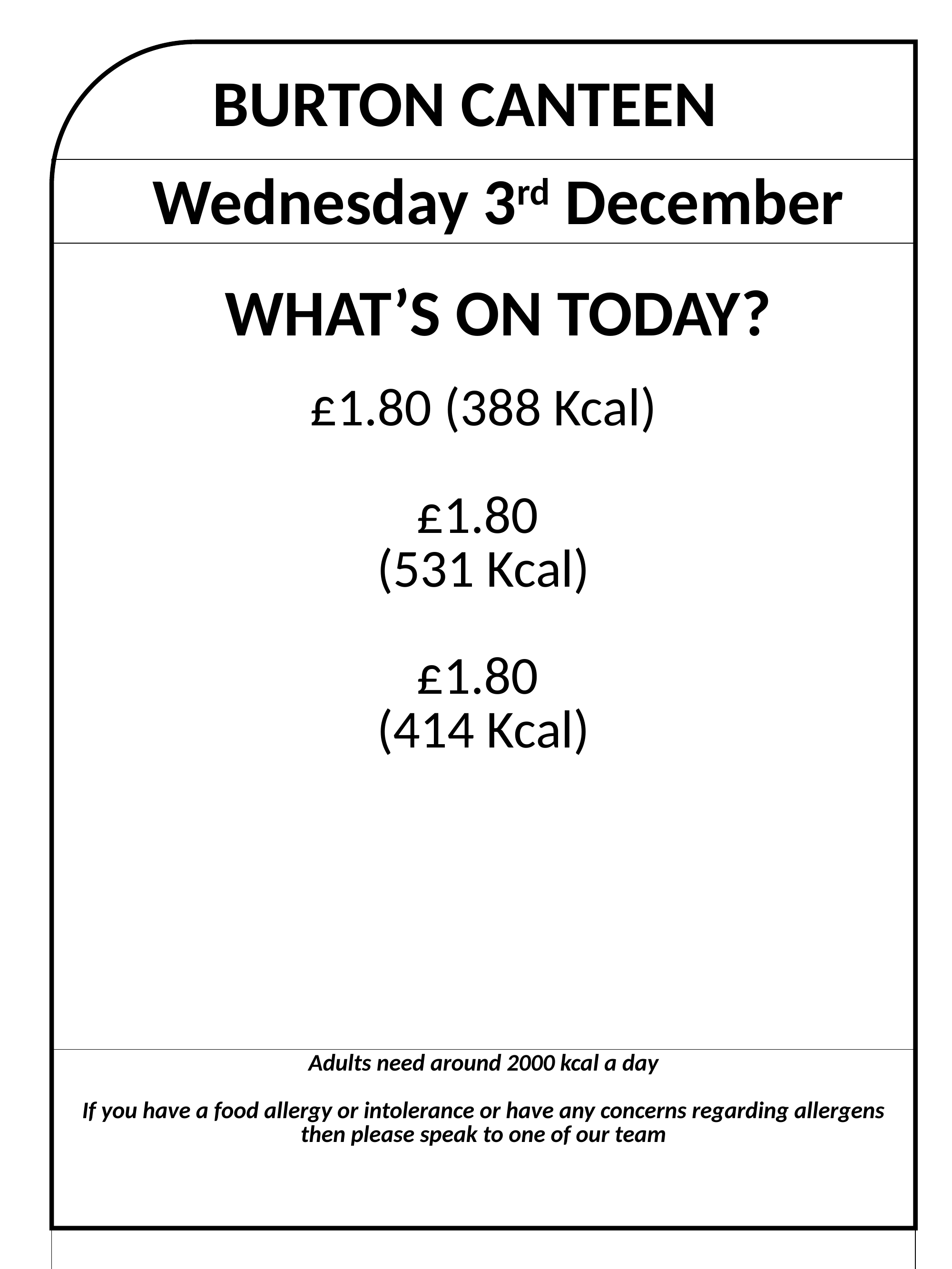

BURTON CANTEEN
  Wednesday 3rd December

|  |
| --- |
| £1.80 (388 Kcal) £1.80 (531 Kcal) £1.80 (414 Kcal) |
| Adults need around 2000 kcal a day If you have a food allergy or intolerance or have any concerns regarding allergens then please speak to one of our team |

  WHAT’S ON TODAY?